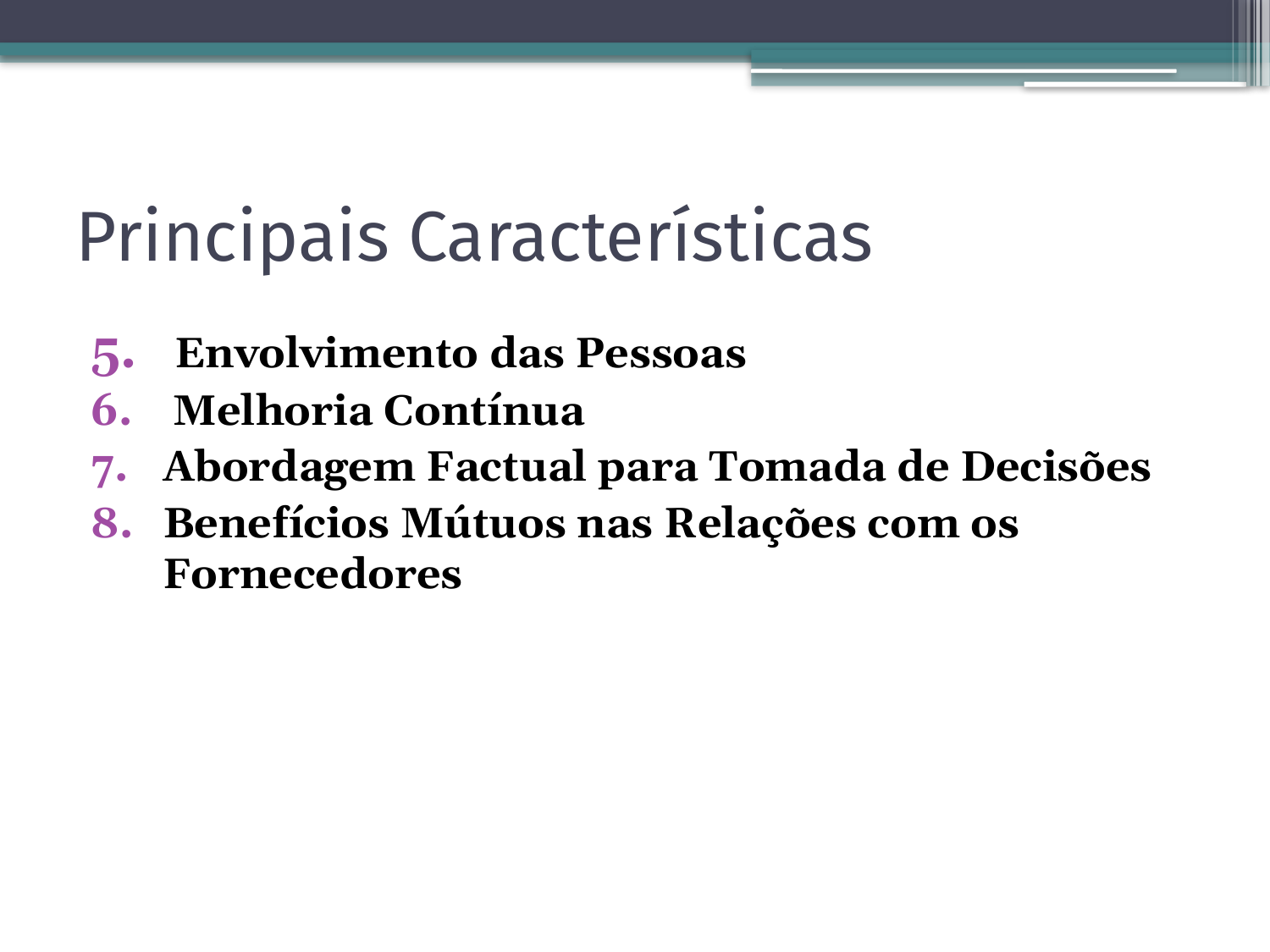

# Principais Características
 Envolvimento das Pessoas
 Melhoria Contínua
Abordagem Factual para Tomada de Decisões
Benefícios Mútuos nas Relações com os Fornecedores